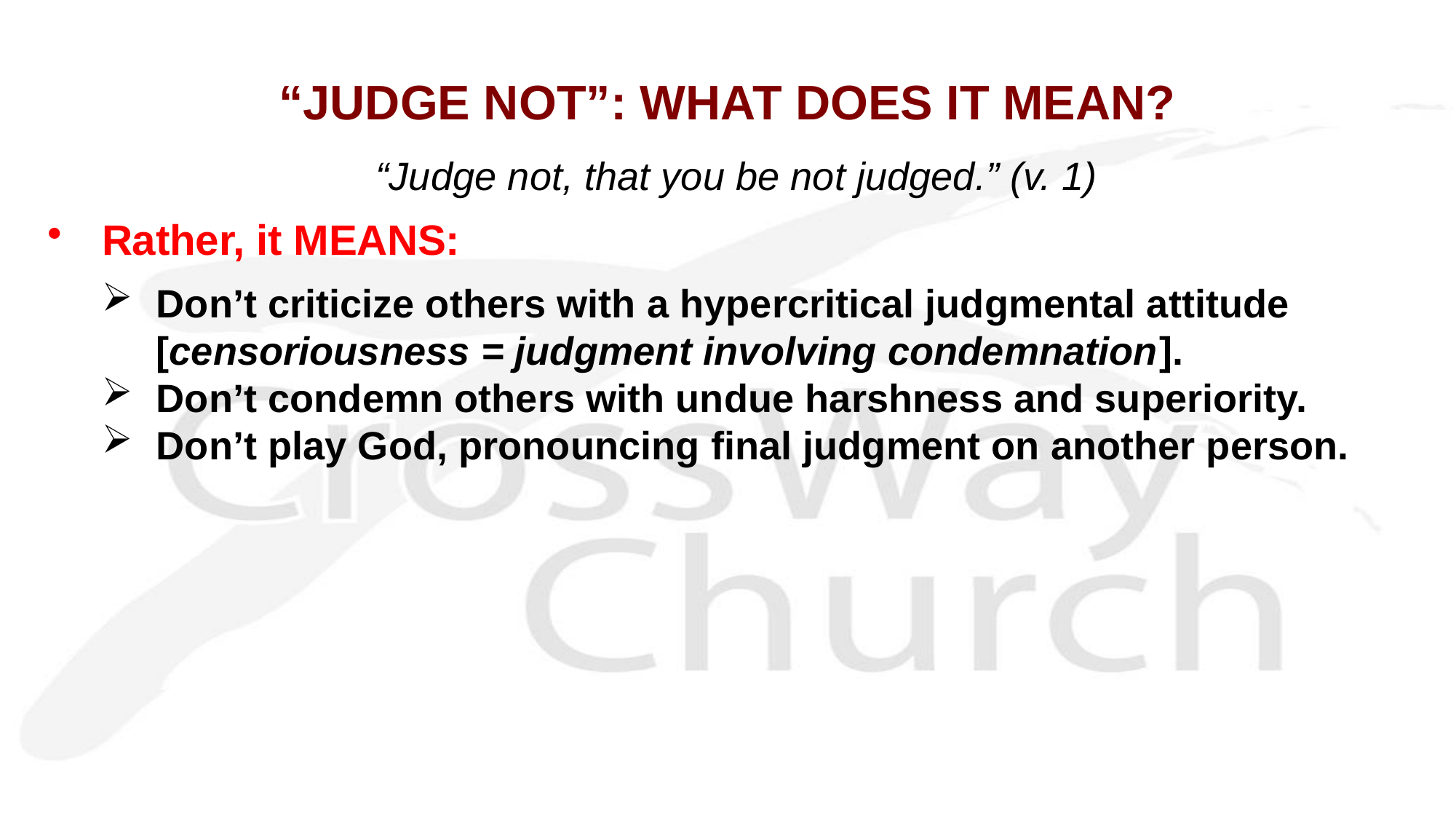

# “JUDGE NOT”: WHAT DOES IT MEAN?
“Judge not, that you be not judged.” (v. 1)

Rather, it MEANS:

Don’t criticize others with a hypercritical judgmental attitude [censoriousness = judgment involving condemnation].
Don’t condemn others with undue harshness and superiority.
Don’t play God, pronouncing final judgment on another person.